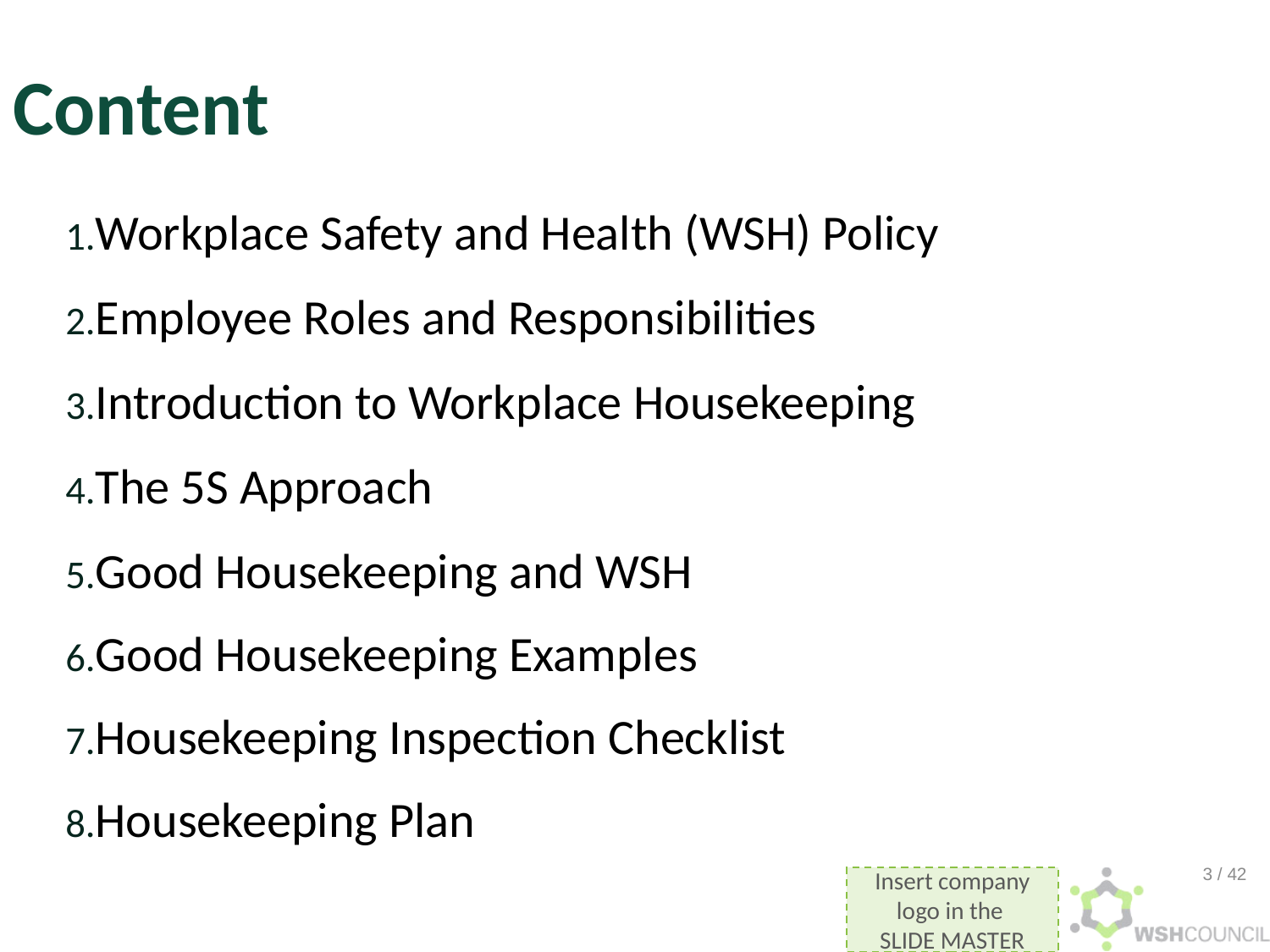

Content
Workplace Safety and Health (WSH) Policy
Employee Roles and Responsibilities
Introduction to Workplace Housekeeping
The 5S Approach
Good Housekeeping and WSH
Good Housekeeping Examples
Housekeeping Inspection Checklist
Housekeeping Plan

3 / 42